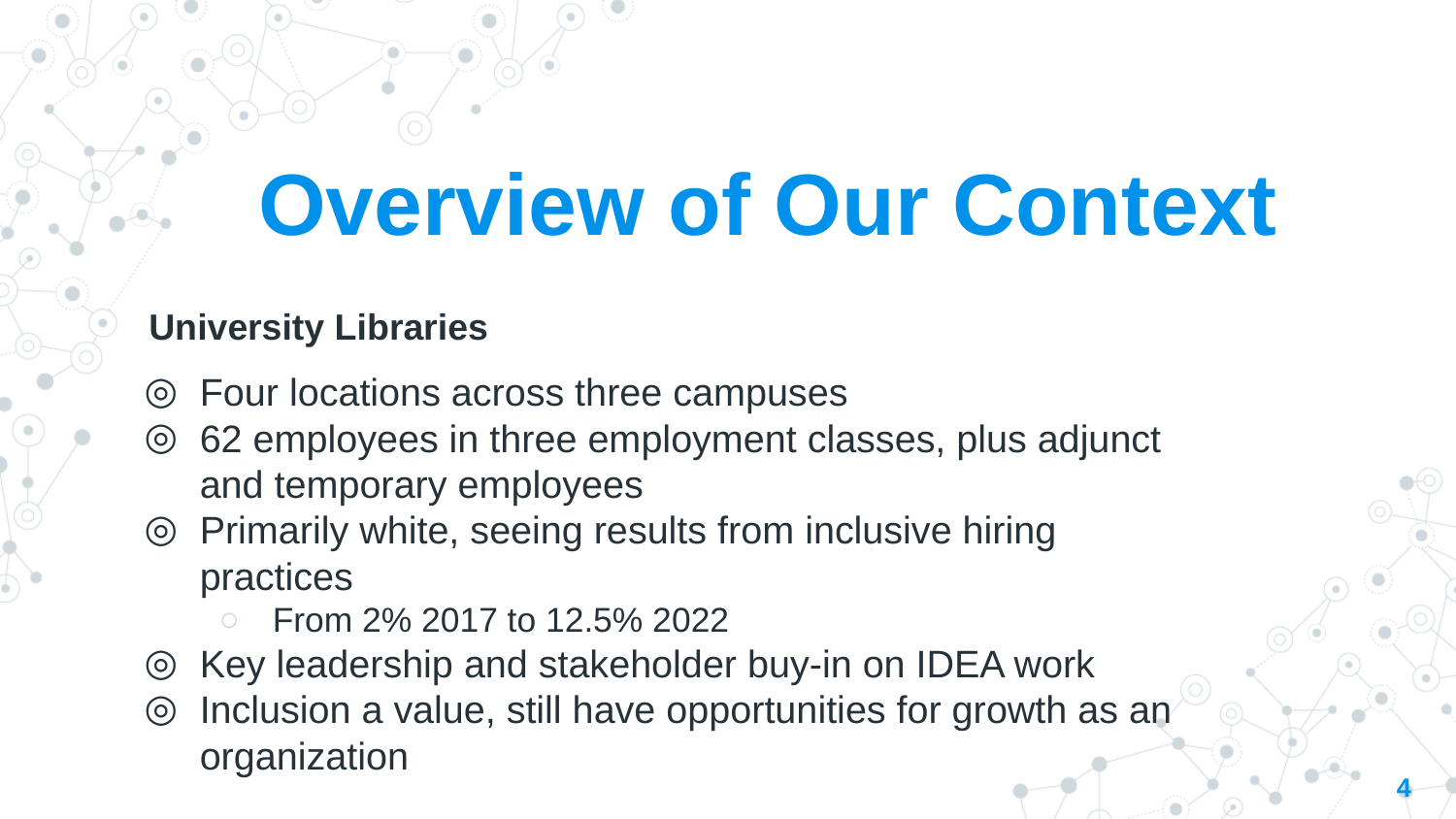

# Overview of Our Context
University Libraries
Four locations across three campuses
62 employees in three employment classes, plus adjunct and temporary employees
Primarily white, seeing results from inclusive hiring practices
From 2% 2017 to 12.5% 2022
Key leadership and stakeholder buy-in on IDEA work
Inclusion a value, still have opportunities for growth as an organization
4